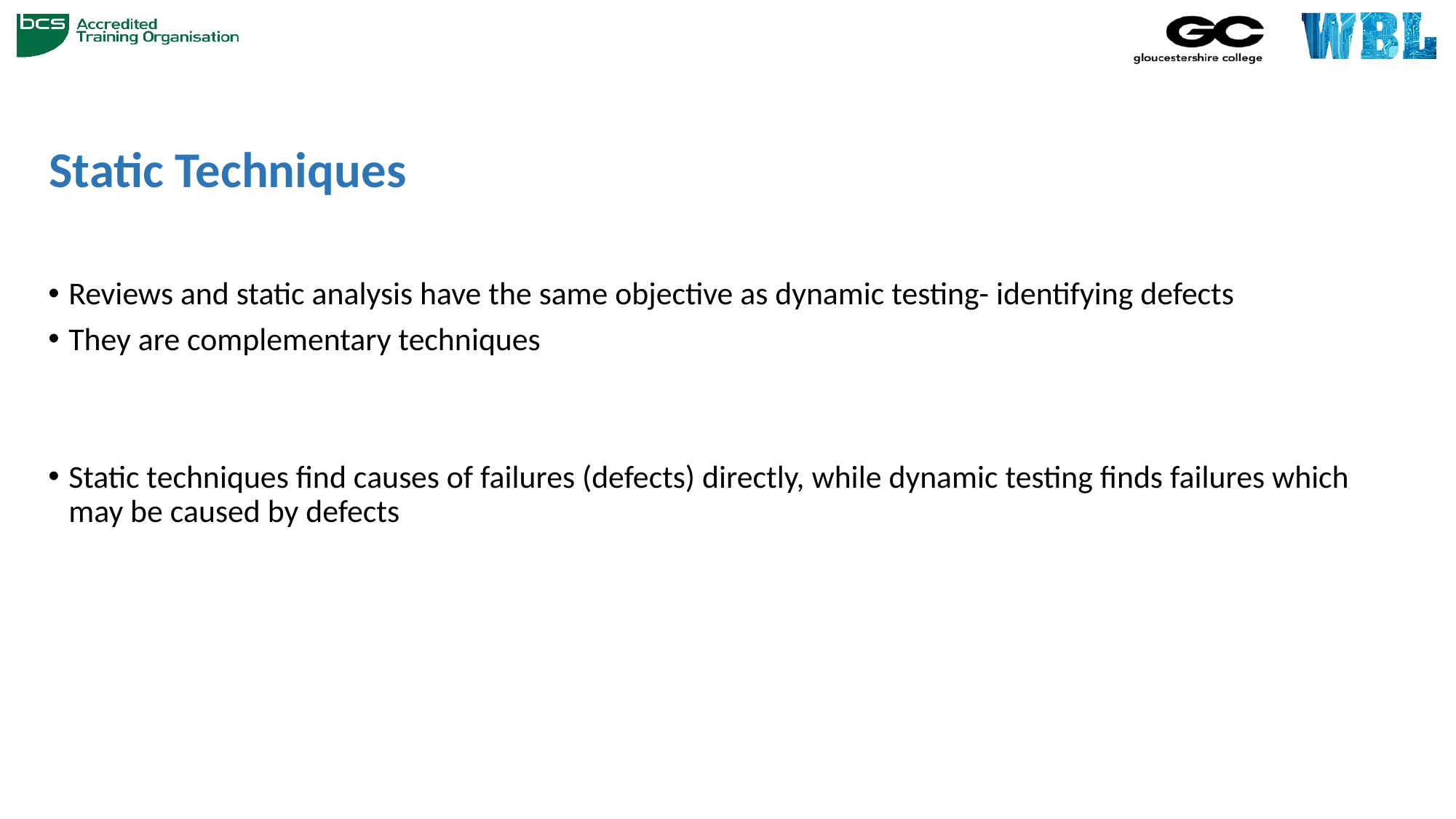

# Static Techniques
Reviews and static analysis have the same objective as dynamic testing- identifying defects
They are complementary techniques

Static techniques find causes of failures (defects) directly, while dynamic testing finds failures which may be caused by defects